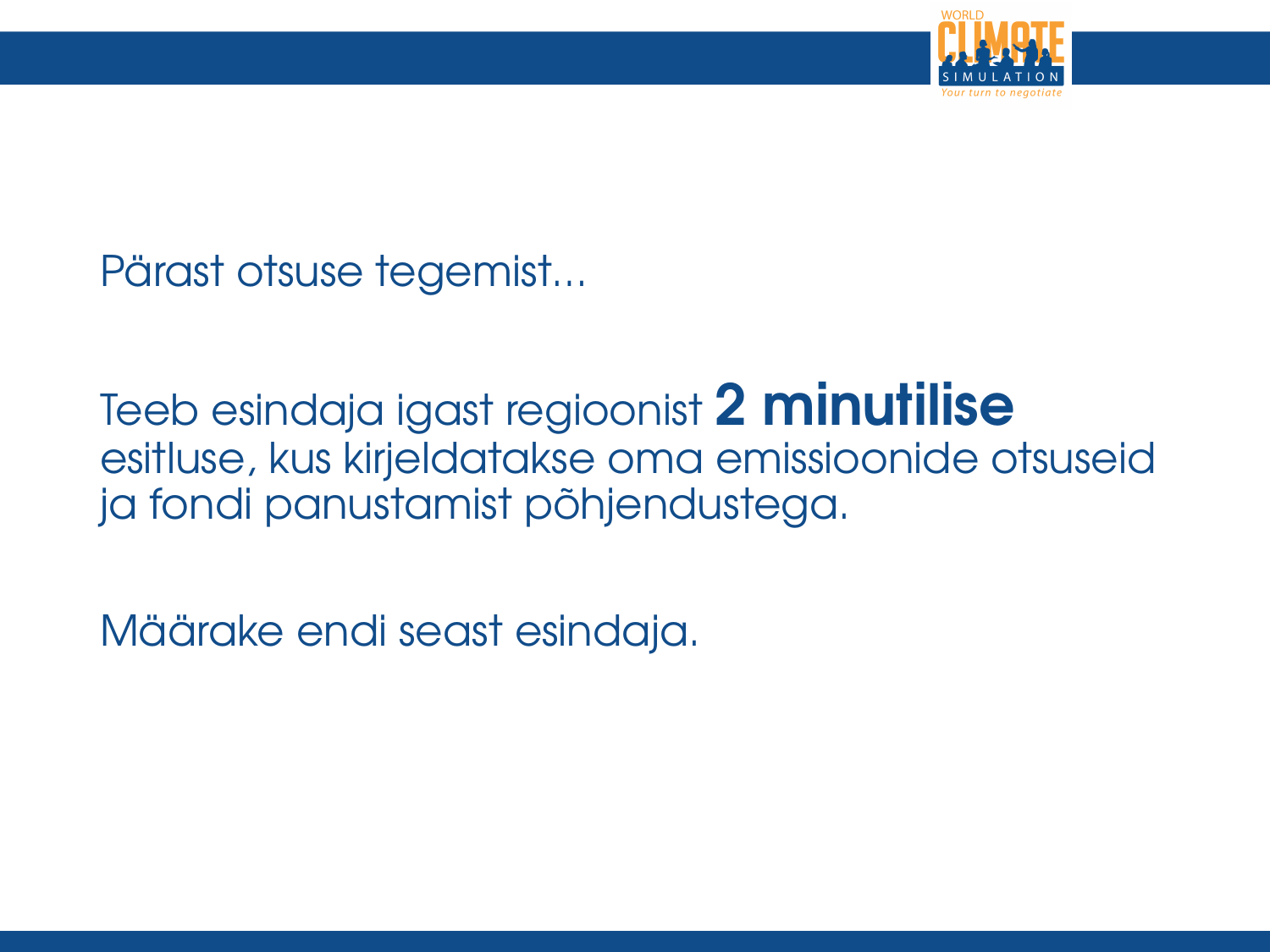

Pärast otsuse tegemist…

Teeb esindaja igast regioonist 2 minutilise esitluse, kus kirjeldatakse oma emissioonide otsuseid ja fondi panustamist põhjendustega.

Määrake endi seast esindaja.